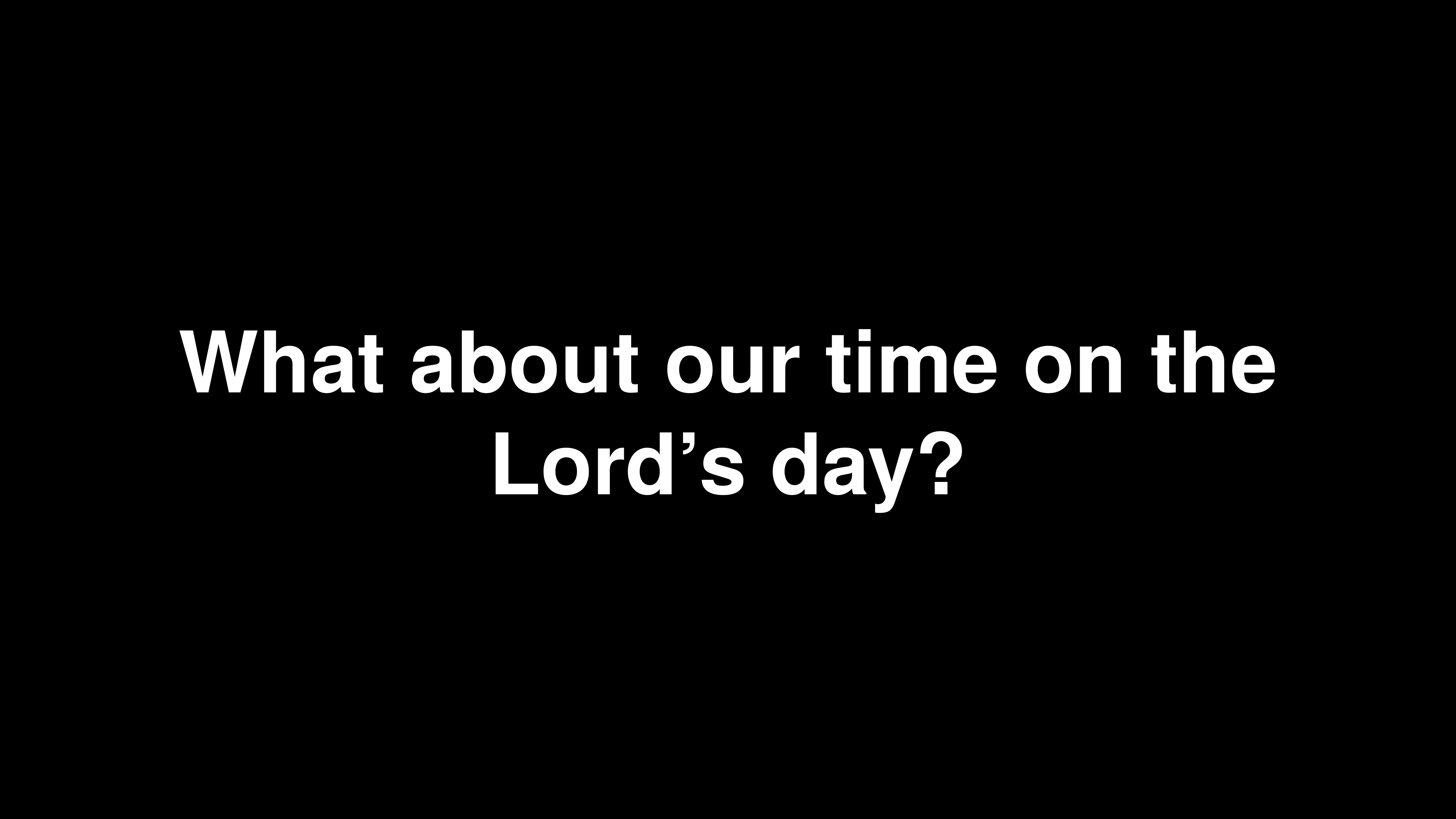

# What about our time on the Lord’s day?